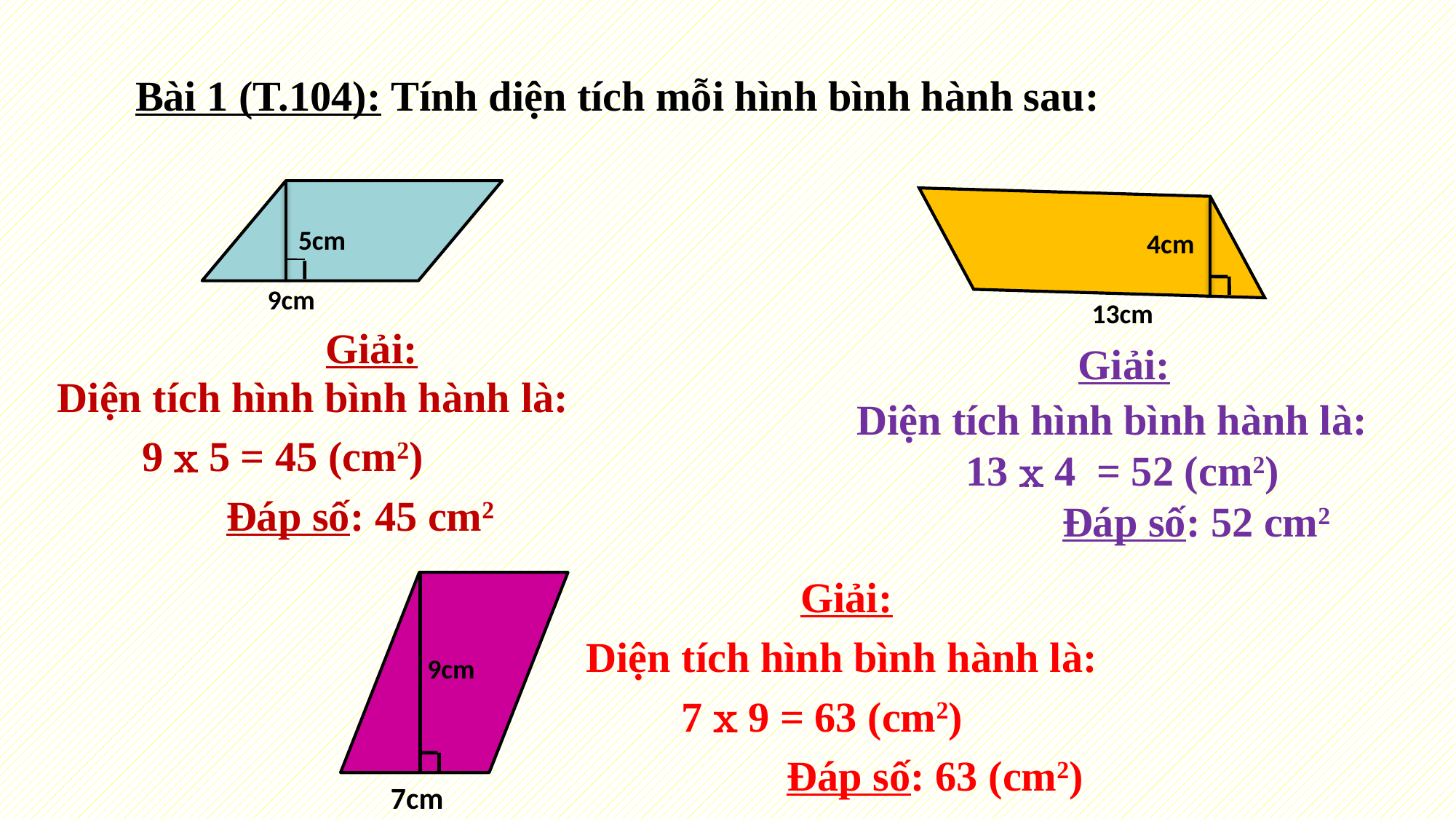

Bài 1 (T.104): Tính diện tích mỗi hình bình hành sau:

4cm

13cm

5cm

9cm
Giải:
Diện tích hình bình hành là:
        9 x 5 = 45 (cm2)
                Đáp số: 45 cm2
Giải:
Diện tích hình bình hành là:   13 x 4  = 52 (cm2)
                    Đáp số: 52 cm2

Giải:
Diện tích hình bình hành là:
         7 x 9 = 63 (cm2)
                   Đáp số: 63 (cm2)

9cm

7cm